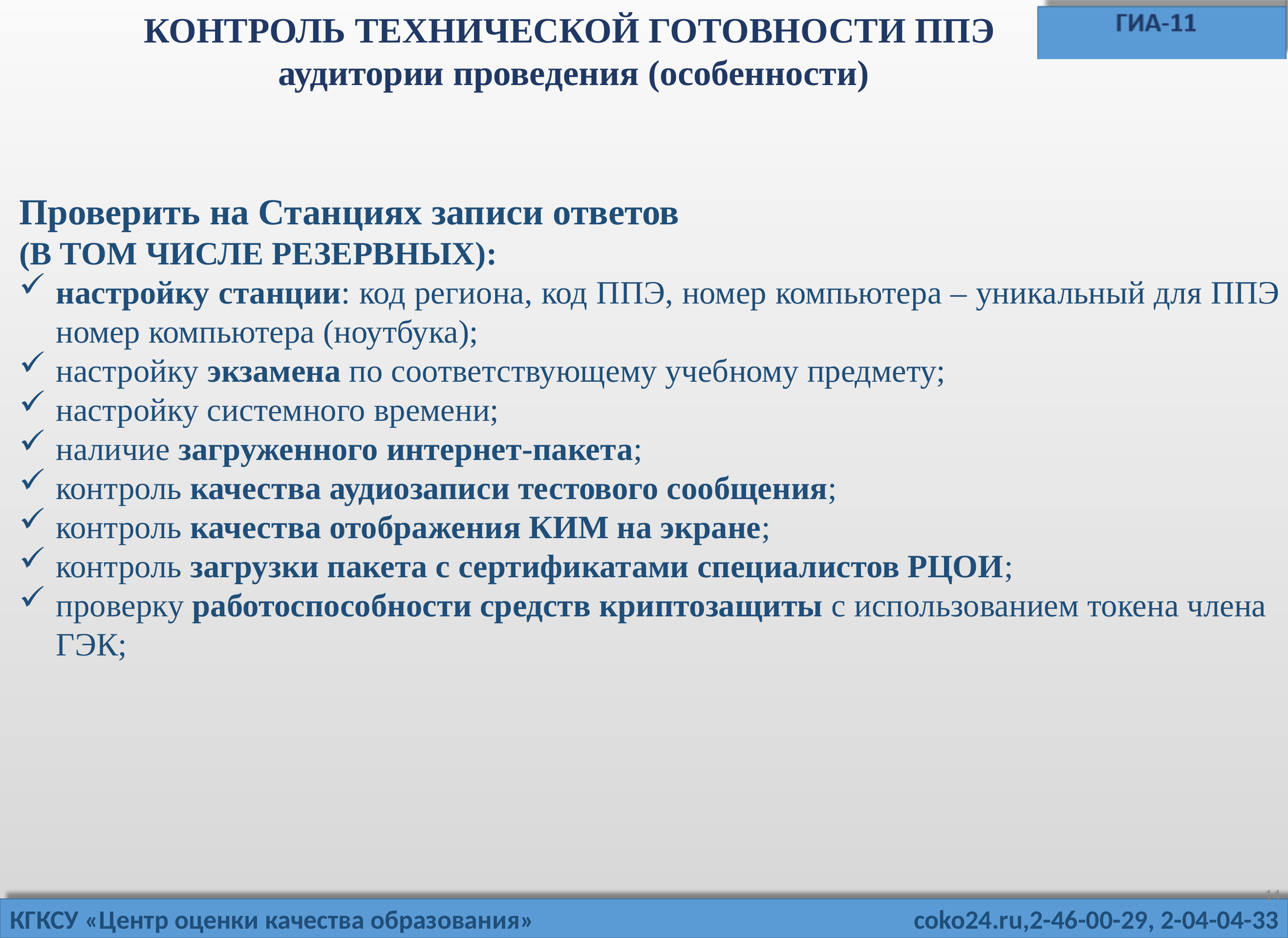

КОНТРОЛЬ ТЕХНИЧЕСКОЙ ГОТОВНОСТИ ППЭ
 аудитории проведения (особенности)
Проверить на Станциях записи ответов
(В ТОМ ЧИСЛЕ РЕЗЕРВНЫХ):
настройку станции: код региона, код ППЭ, номер компьютера – уникальный для ППЭ номер компьютера (ноутбука);
настройку экзамена по соответствующему учебному предмету;
настройку системного времени;
наличие загруженного интернет-пакета;
контроль качества аудиозаписи тестового сообщения;
контроль качества отображения КИМ на экране;
контроль загрузки пакета с сертификатами специалистов РЦОИ;
проверку работоспособности средств криптозащиты с использованием токена члена ГЭК;
14